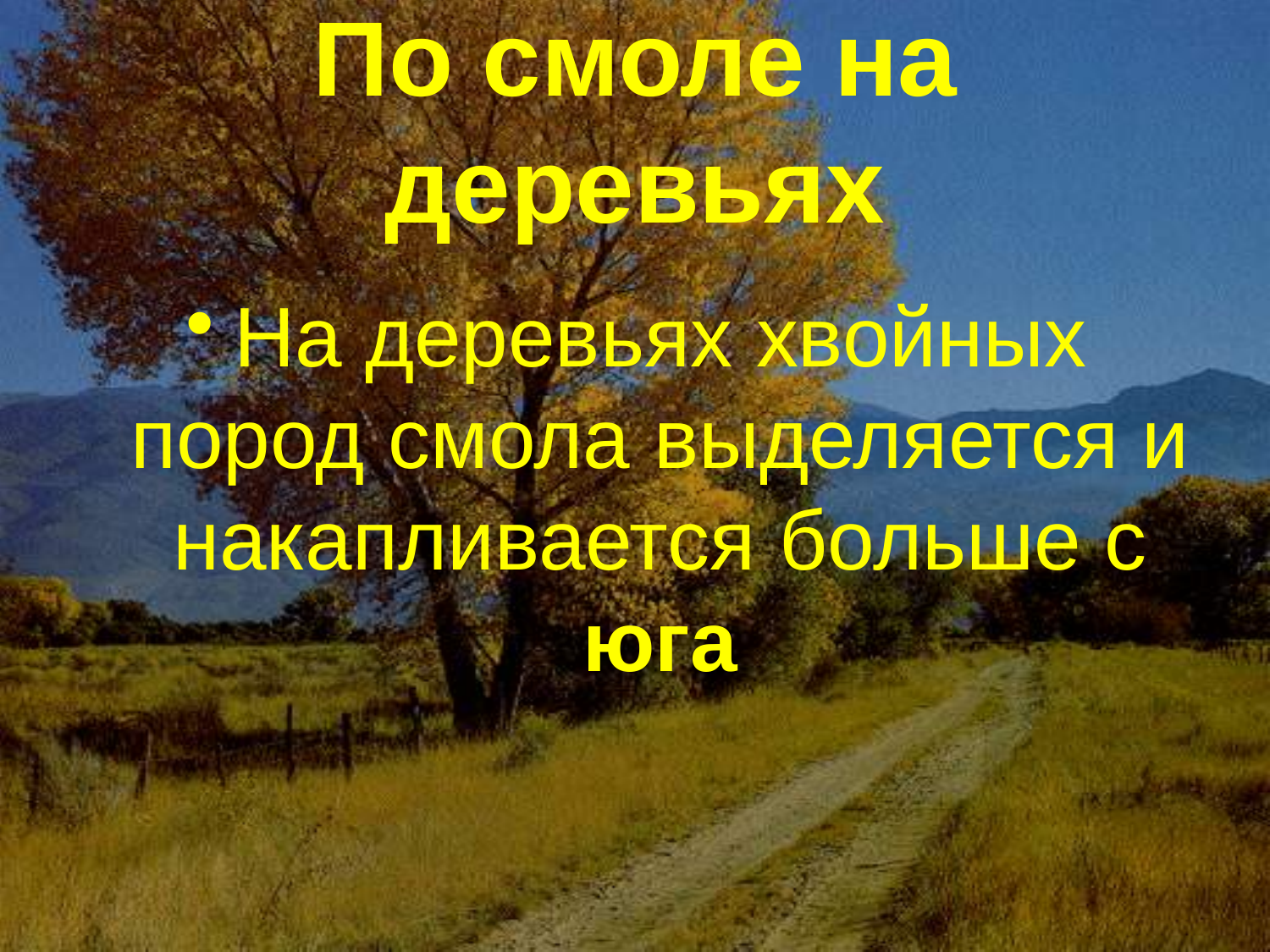

# По смоле на деревьях
На деревьях хвойных пород смола выделяется и накапливается больше с юга